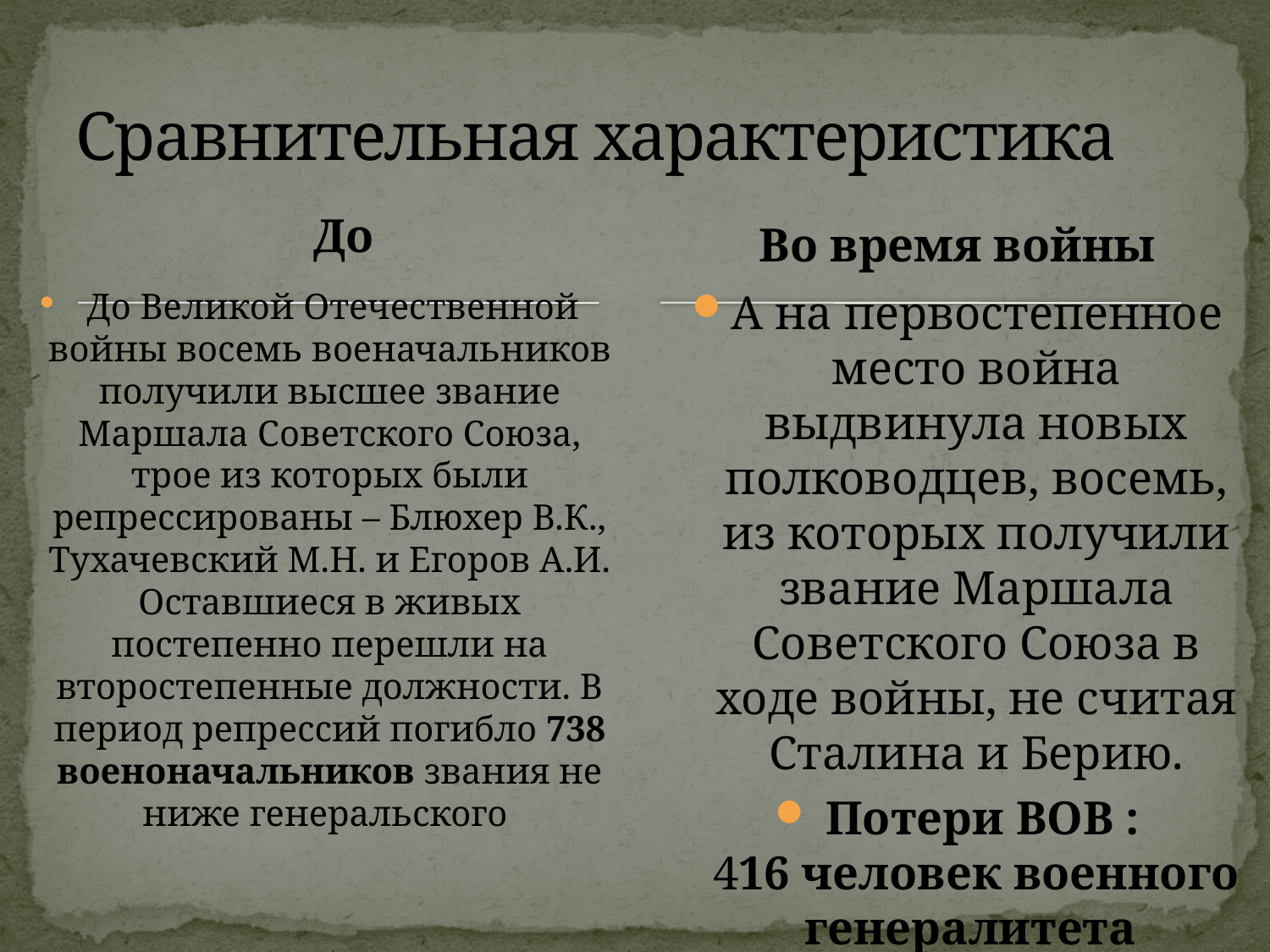

# Сравнительная характеристика
До
Во время войны
 До Великой Отечественной войны восемь военачальников получили высшее звание Маршала Советского Союза, трое из которых были репрессированы – Блюхер В.К., Тухачевский М.Н. и Егоров А.И. Оставшиеся в живых постепенно перешли на второстепенные должности. В период репрессий погибло 738 военоначальников звания не ниже генеральского
А на первостепенное место война выдвинула новых полководцев, восемь, из которых получили звание Маршала Советского Союза в ходе войны, не считая Сталина и Берию.
 Потери ВОВ :
416 человек военного генералитета